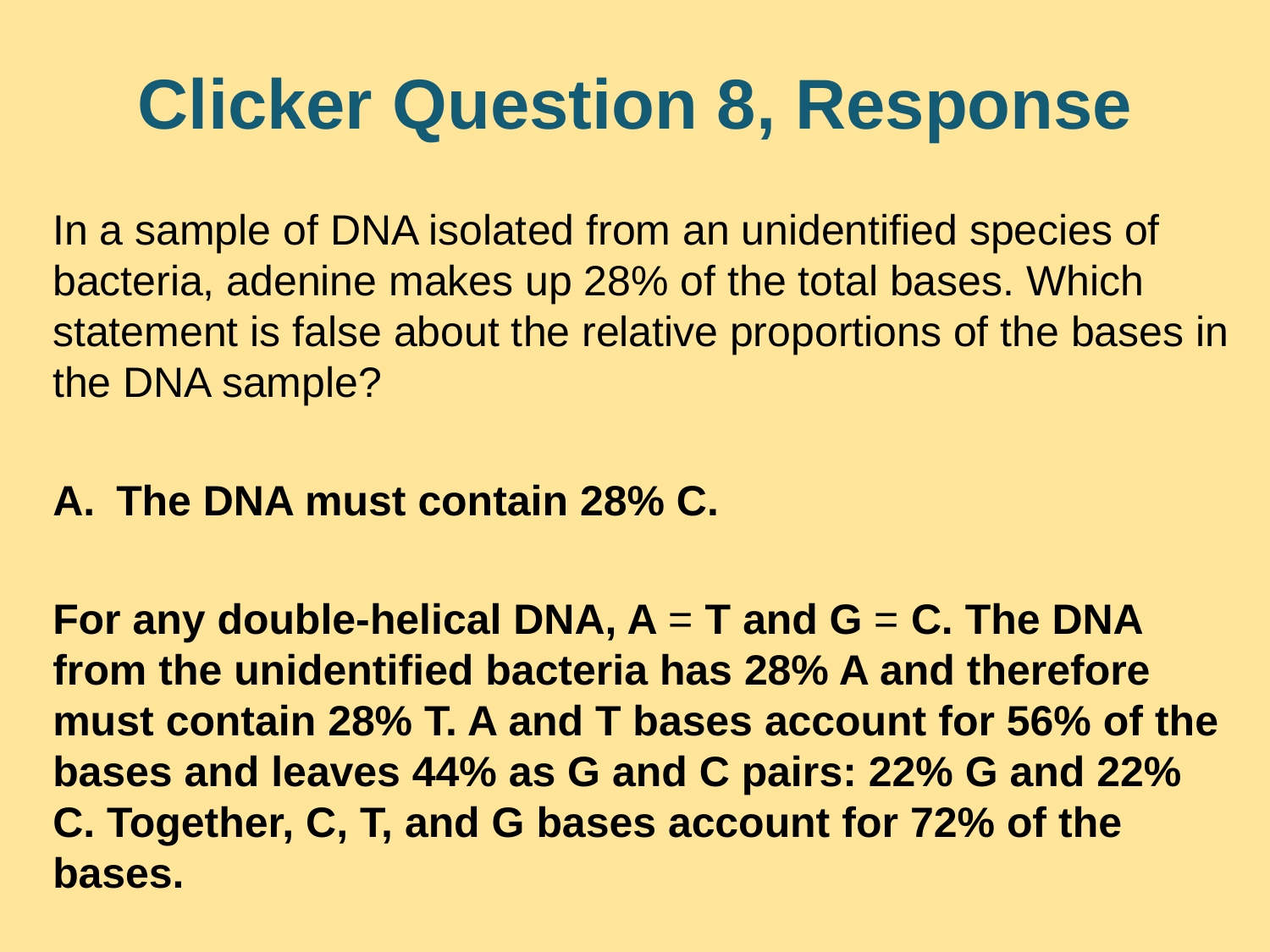

# Clicker Question 8, Response
In a sample of DNA isolated from an unidentified species of bacteria, adenine makes up 28% of the total bases. Which statement is false about the relative proportions of the bases in the DNA sample?

The DNA must contain 28% C.

For any double-helical DNA, A = T and G = C. The DNA from the unidentified bacteria has 28% A and therefore must contain 28% T. A and T bases account for 56% of the bases and leaves 44% as G and C pairs: 22% G and 22% C. Together, C, T, and G bases account for 72% of the bases.